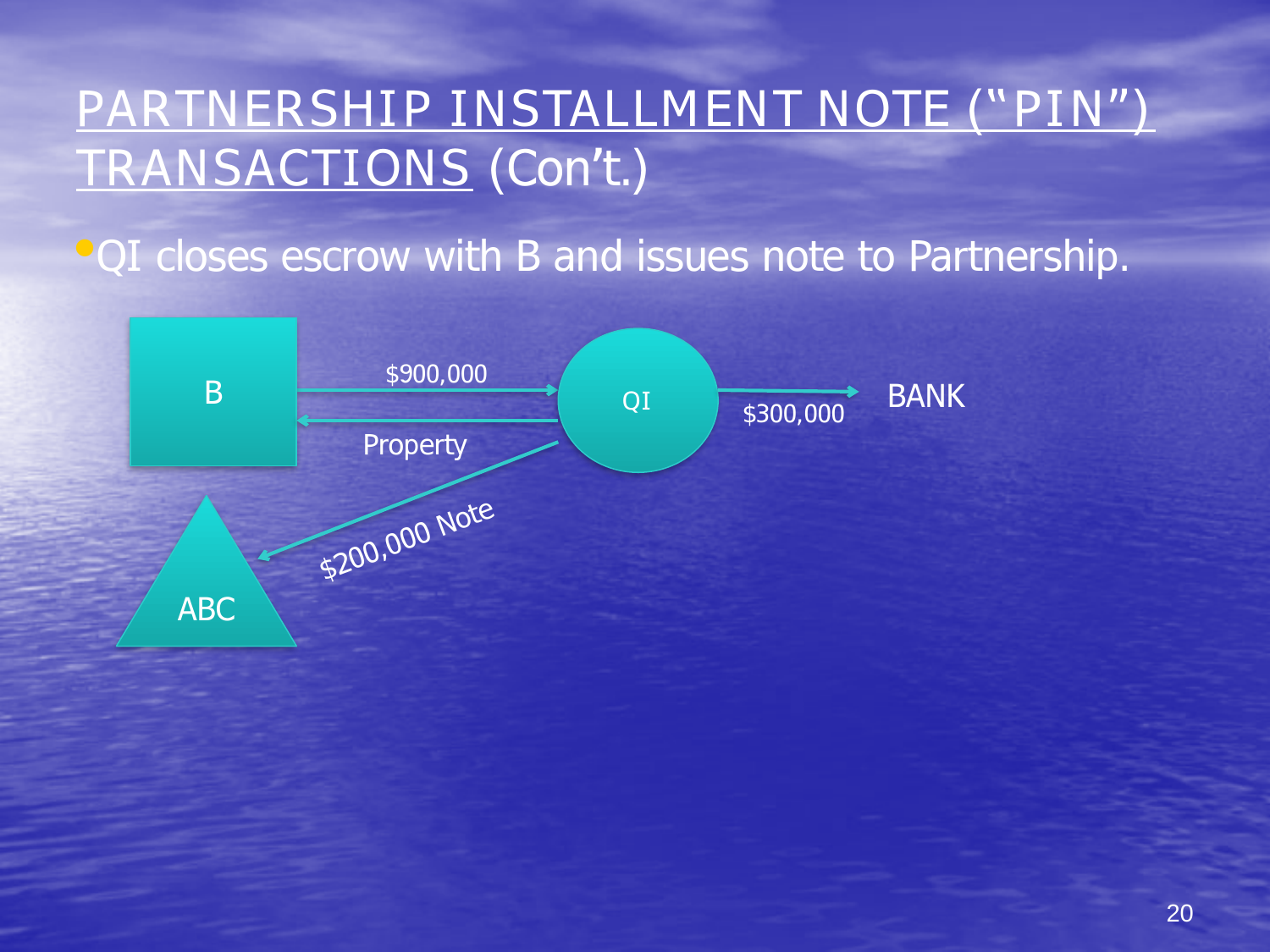

# PARTNERSHIP INSTALLMENT NOTE (“PIN”) TRANSACTIONS (Con’t.)
QI closes escrow with B and issues note to Partnership.
B
QI
     $900,000
$300,000
BANK
Property
ABC
$200,000 Note
20